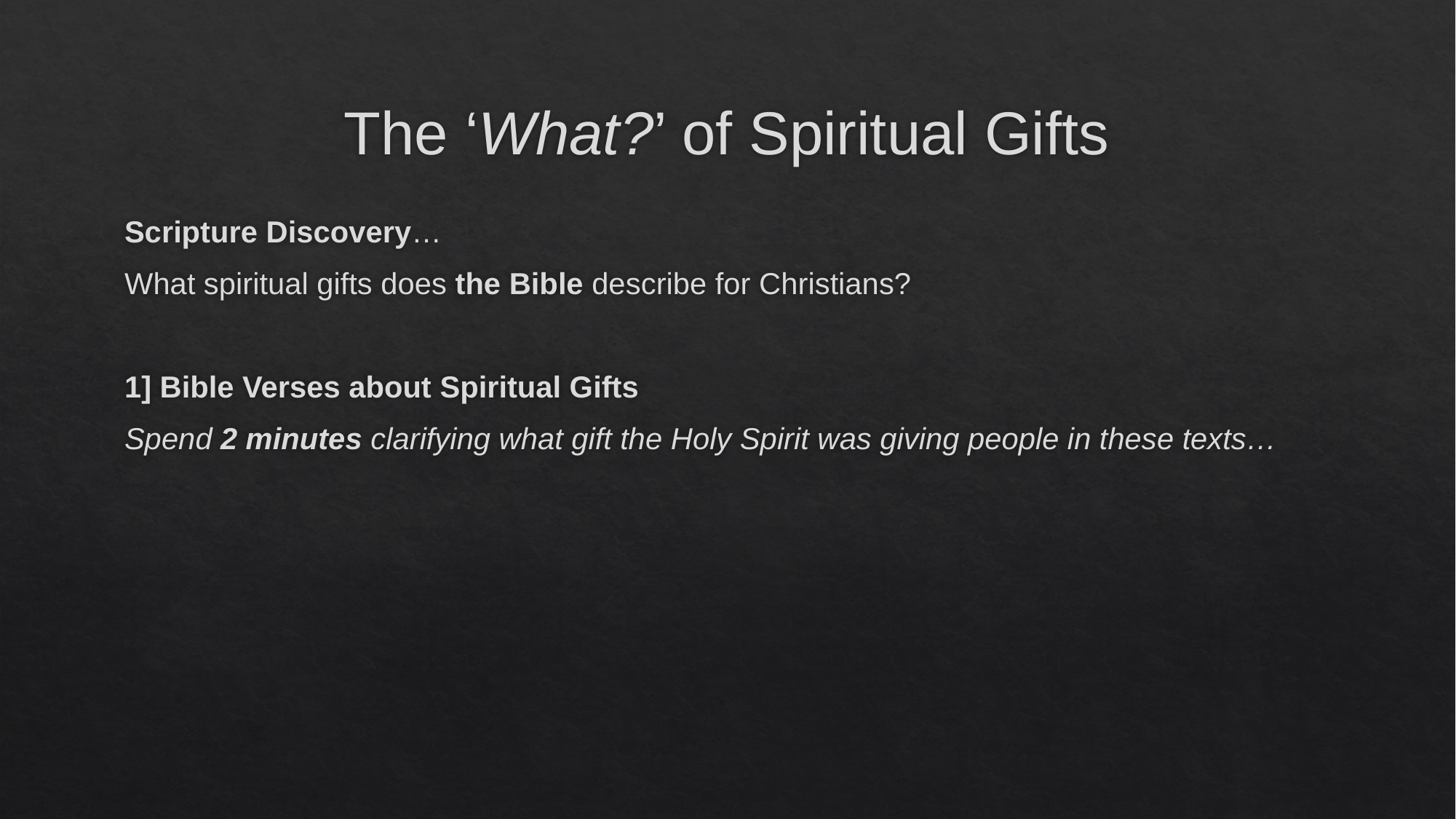

# The ‘What?’ of Spiritual Gifts
Scripture Discovery…
What spiritual gifts does the Bible describe for Christians?

1] Bible Verses about Spiritual Gifts
Spend 2 minutes clarifying what gift the Holy Spirit was giving people in these texts…